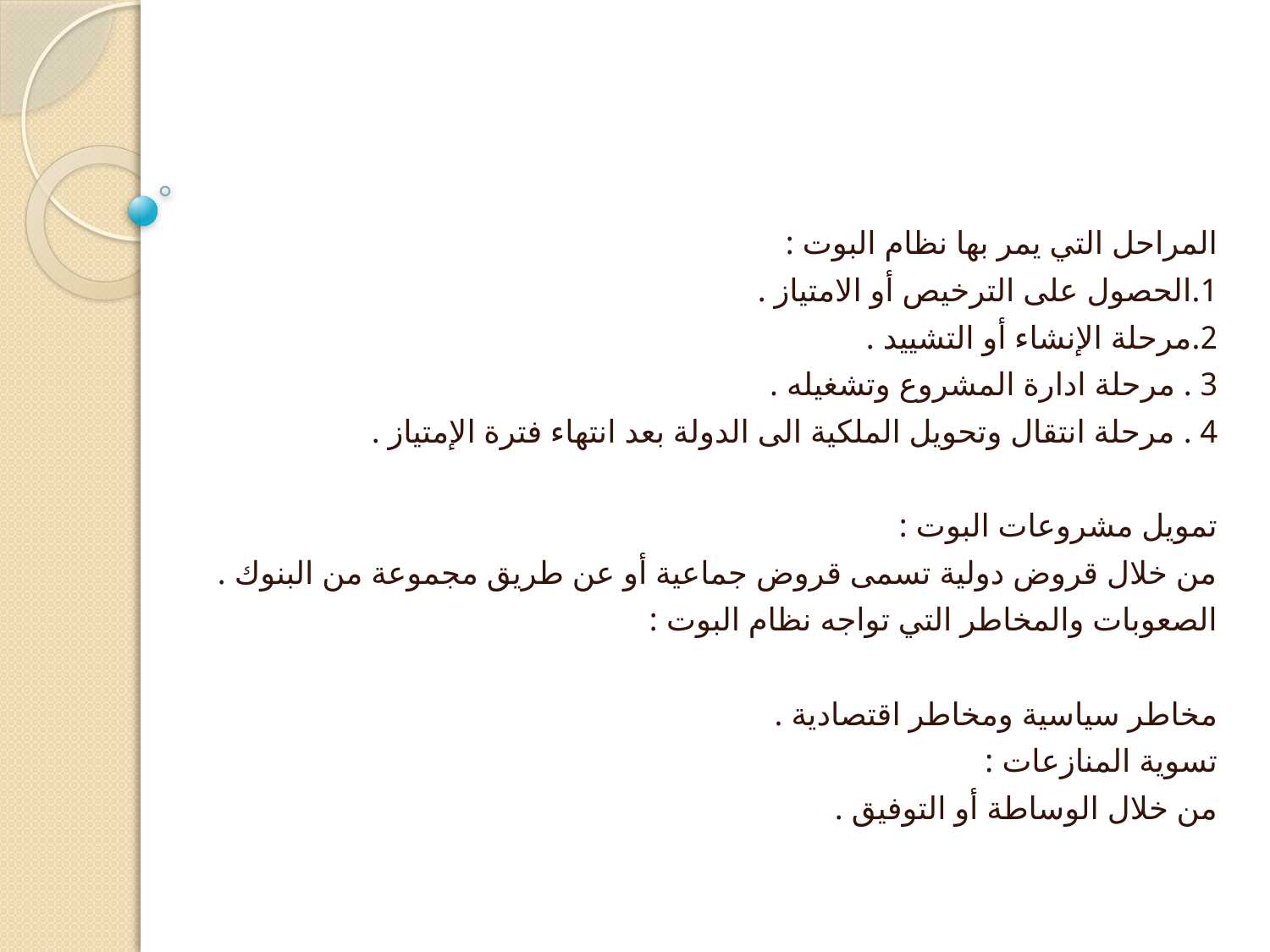

#

المراحل التي يمر بها نظام البوت :
1.الحصول على الترخيص أو الامتياز .
2.مرحلة الإنشاء أو التشييد .
3 . مرحلة ادارة المشروع وتشغيله .
4 . مرحلة انتقال وتحويل الملكية الى الدولة بعد انتهاء فترة الإمتياز .

تمويل مشروعات البوت :
من خلال قروض دولية تسمى قروض جماعية أو عن طريق مجموعة من البنوك .
الصعوبات والمخاطر التي تواجه نظام البوت :

مخاطر سياسية ومخاطر اقتصادية .
تسوية المنازعات :
من خلال الوساطة أو التوفيق .